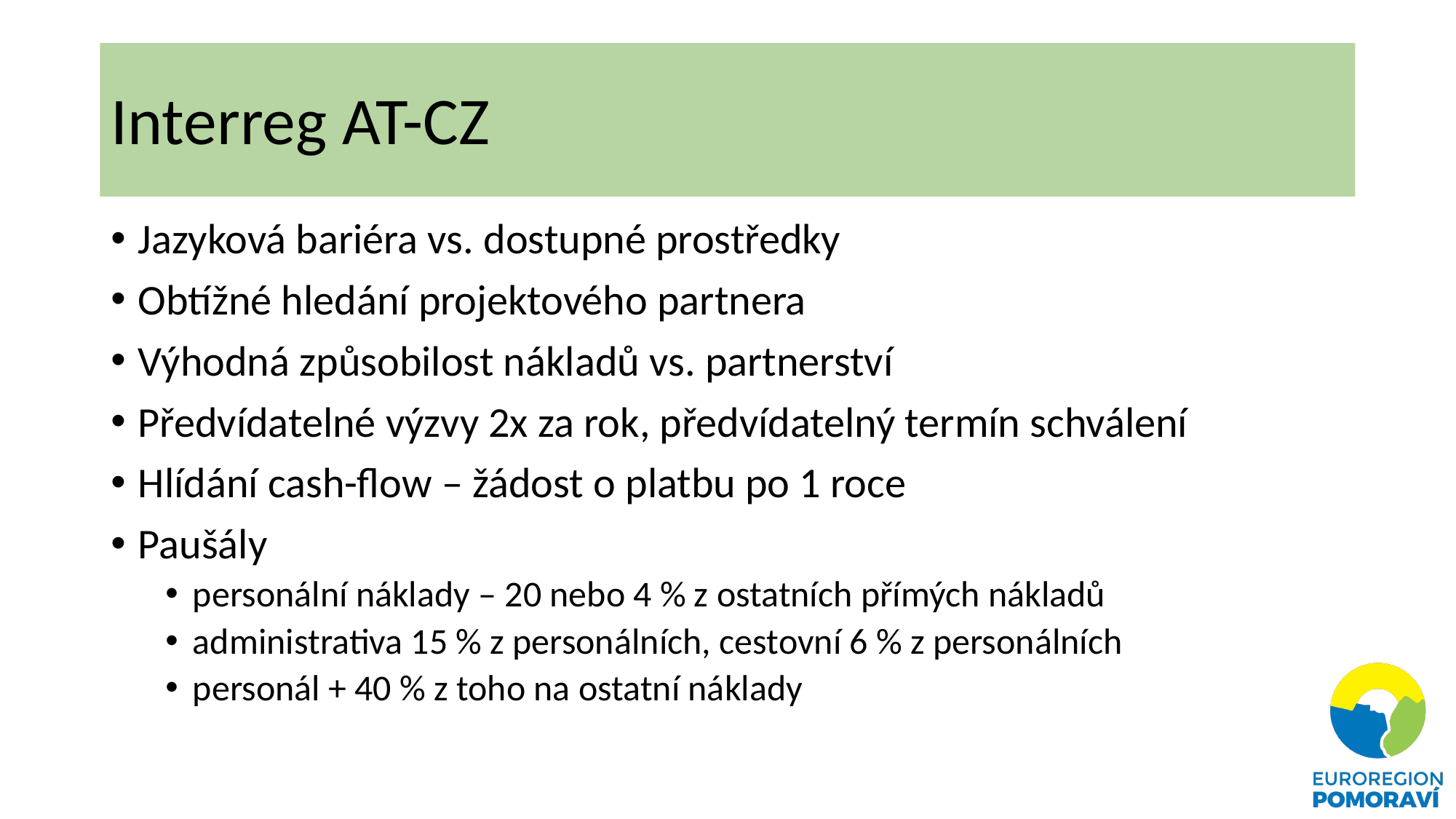

# Interreg AT-CZ
Jazyková bariéra vs. dostupné prostředky
Obtížné hledání projektového partnera
Výhodná způsobilost nákladů vs. partnerství
Předvídatelné výzvy 2x za rok, předvídatelný termín schválení
Hlídání cash-flow – žádost o platbu po 1 roce
Paušály
personální náklady – 20 nebo 4 % z ostatních přímých nákladů
administrativa 15 % z personálních, cestovní 6 % z personálních
personál + 40 % z toho na ostatní náklady